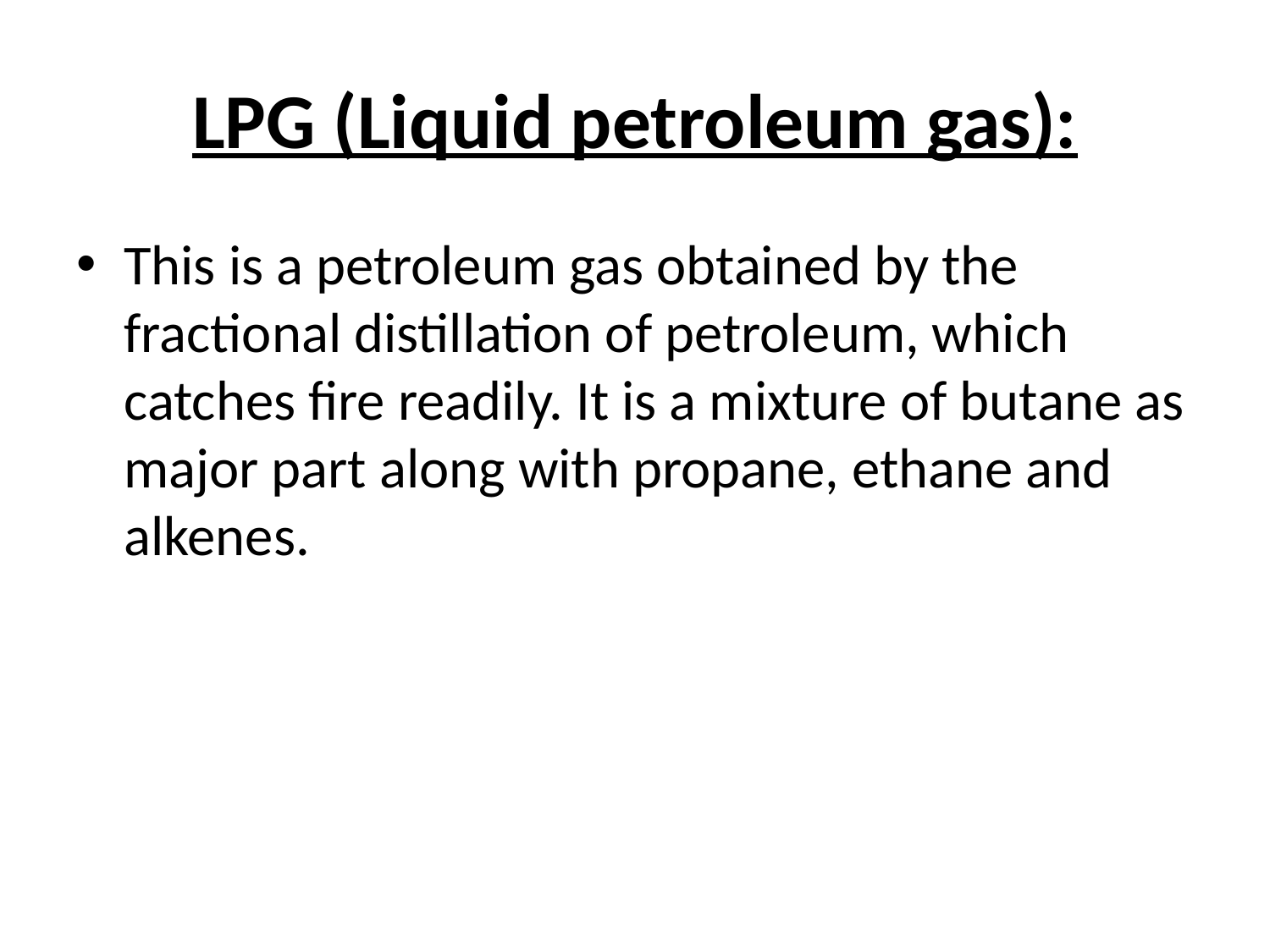

# LPG (Liquid petroleum gas):
This is a petroleum gas obtained by the fractional distillation of petroleum, which catches fire readily. It is a mixture of butane as major part along with propane, ethane and alkenes.